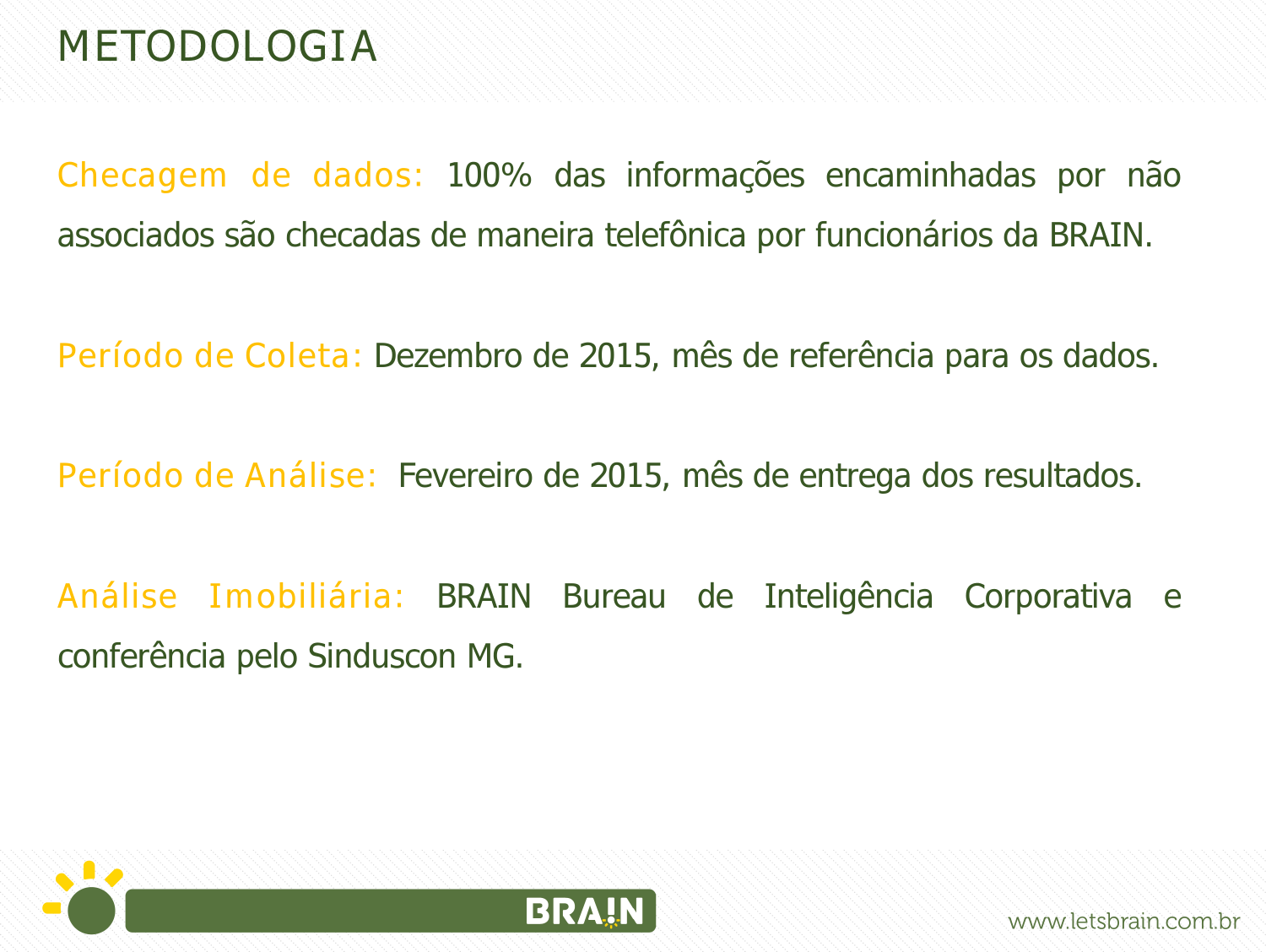

METODOLOGIA
Checagem de dados: 100% das informações encaminhadas por não associados são checadas de maneira telefônica por funcionários da BRAIN.

Período de Coleta: Dezembro de 2015, mês de referência para os dados.

Período de Análise:  Fevereiro de 2015, mês de entrega dos resultados.

Análise Imobiliária: BRAIN Bureau de Inteligência Corporativa e conferência pelo Sinduscon MG.